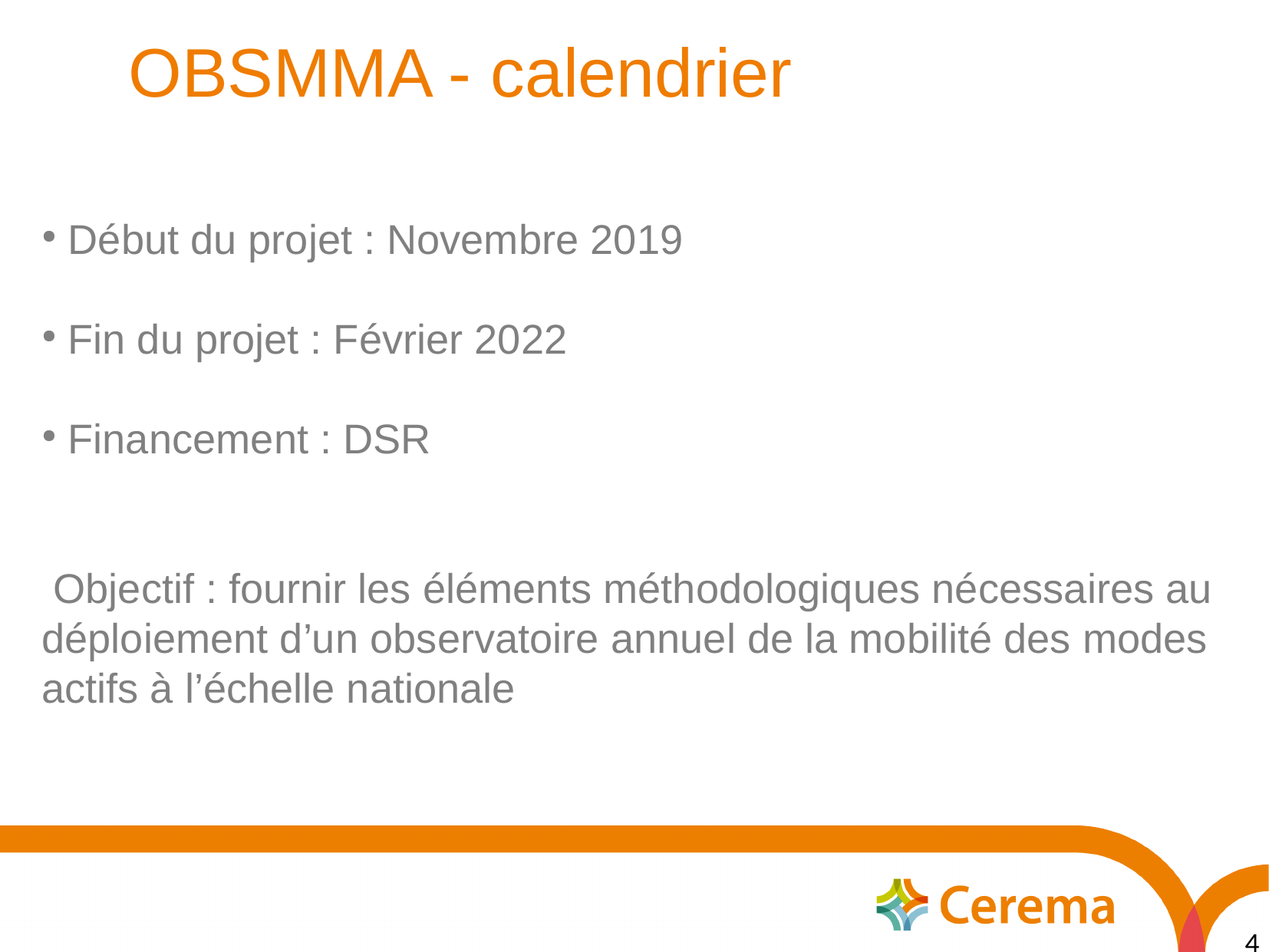

OBSMMA - calendrier
 Début du projet : Novembre 2019

 Fin du projet : Février 2022

 Financement : DSR

 Objectif : fournir les éléments méthodologiques nécessaires au déploiement d’un observatoire annuel de la mobilité des modes actifs à l’échelle nationale